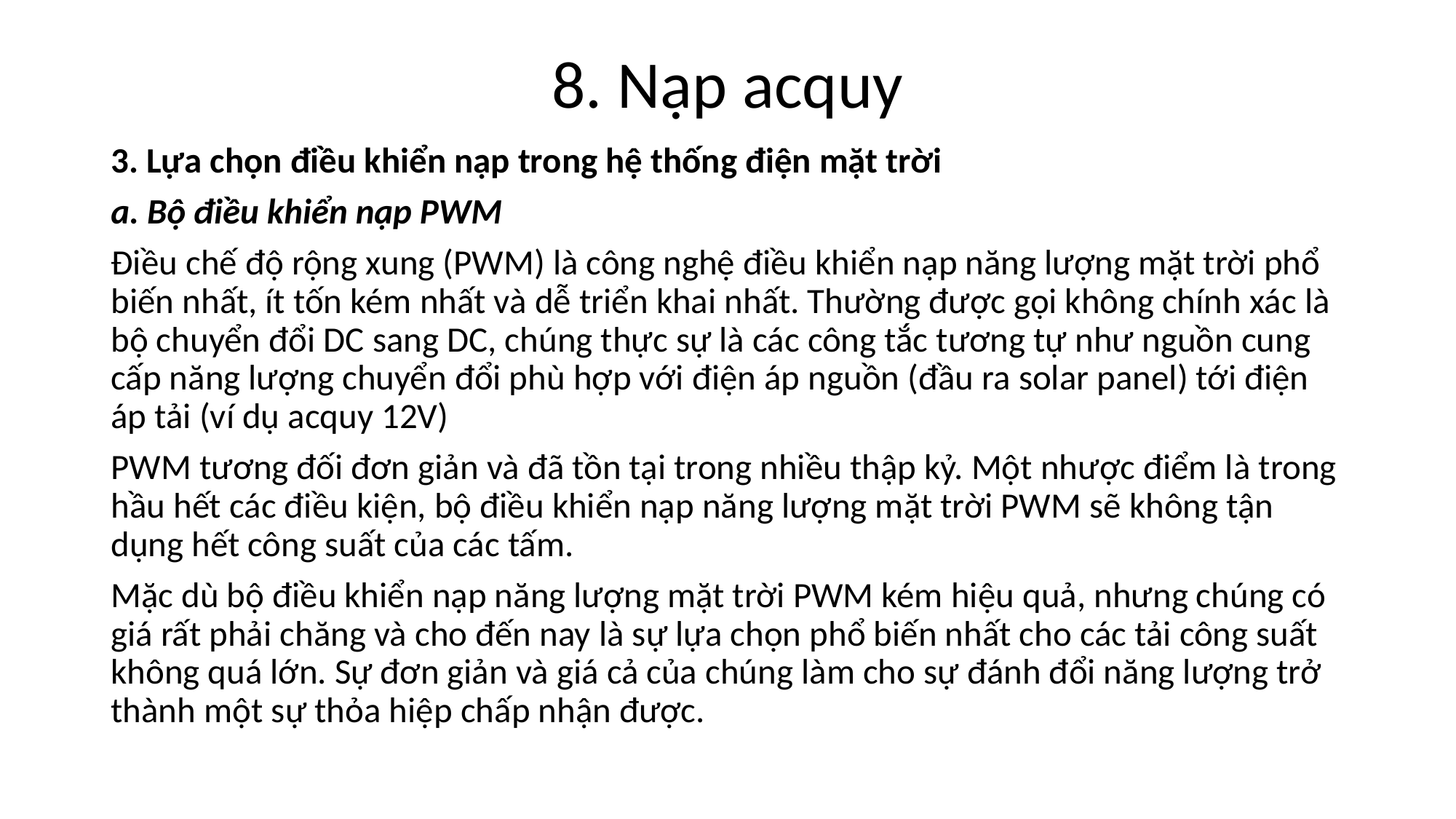

# 8. Nạp acquy
3. Lựa chọn điều khiển nạp trong hệ thống điện mặt trời
a. Bộ điều khiển nạp PWM
Điều chế độ rộng xung (PWM) là công nghệ điều khiển nạp năng lượng mặt trời phổ biến nhất, ít tốn kém nhất và dễ triển khai nhất. Thường được gọi không chính xác là bộ chuyển đổi DC sang DC, chúng thực sự là các công tắc tương tự như nguồn cung cấp năng lượng chuyển đổi phù hợp với điện áp nguồn (đầu ra solar panel) tới điện áp tải (ví dụ acquy 12V)
PWM tương đối đơn giản và đã tồn tại trong nhiều thập kỷ. Một nhược điểm là trong hầu hết các điều kiện, bộ điều khiển nạp năng lượng mặt trời PWM sẽ không tận dụng hết công suất của các tấm.
Mặc dù bộ điều khiển nạp năng lượng mặt trời PWM kém hiệu quả, nhưng chúng có giá rất phải chăng và cho đến nay là sự lựa chọn phổ biến nhất cho các tải công suất không quá lớn. Sự đơn giản và giá cả của chúng làm cho sự đánh đổi năng lượng trở thành một sự thỏa hiệp chấp nhận được.